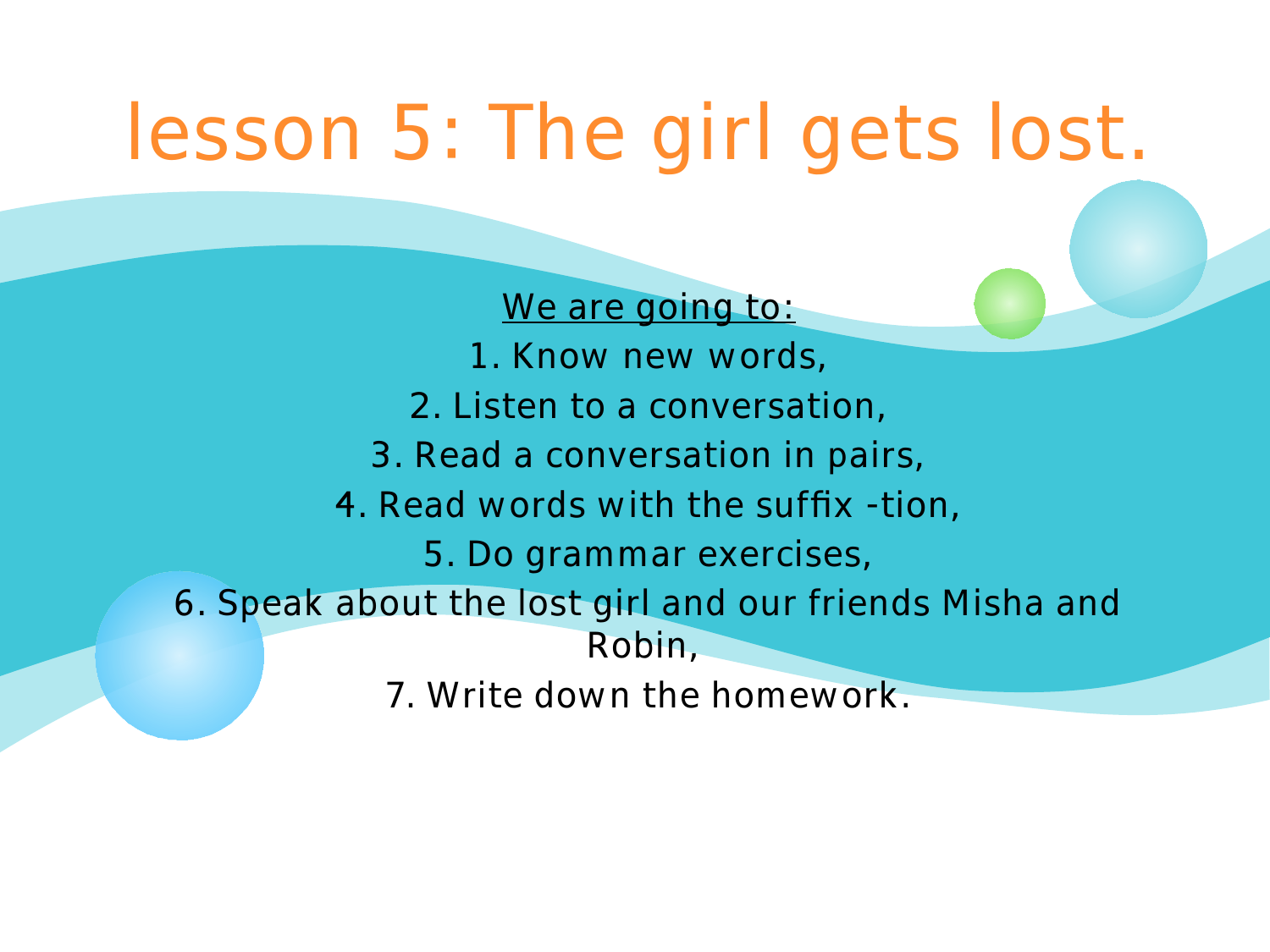

# lesson 5: The girl gets lost.
We are going to:
1. Know new words,
2. Listen to a conversation,
3. Read a conversation in pairs,
4. Read words with the suffix -tion,
5. Do grammar exercises,
6. Speak about the lost girl and our friends Misha and Robin,
7. Write down the homework.